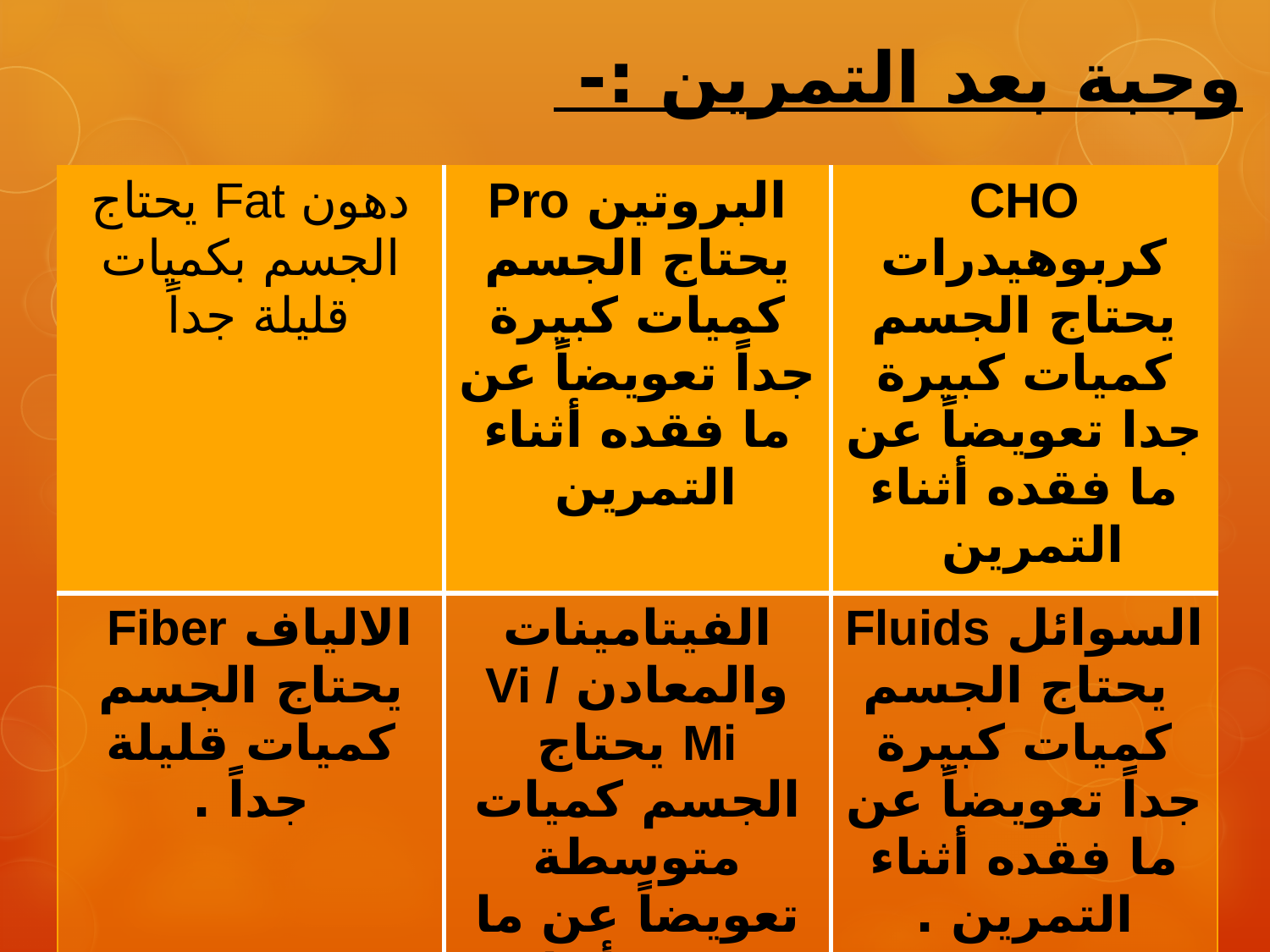

وجبة بعد التمرين :-
| دهون Fat يحتاج الجسم بكميات قليلة جداً | البروتين Pro يحتاج الجسم كميات كبيرة جداً تعويضاً عن ما فقده أثناء التمرين | CHO كربوهيدرات يحتاج الجسم كميات كبيرة جدا تعويضاً عن ما فقده أثناء التمرين |
| --- | --- | --- |
| الالياف Fiber يحتاج الجسم كميات قليلة جداً . | الفيتامينات والمعادن Vi / Mi يحتاج الجسم كميات متوسطة تعويضاً عن ما فقده أثناء التمرين . | السوائل Fluids يحتاج الجسم كميات كبيرة جداً تعويضاً عن ما فقده أثناء التمرين . |